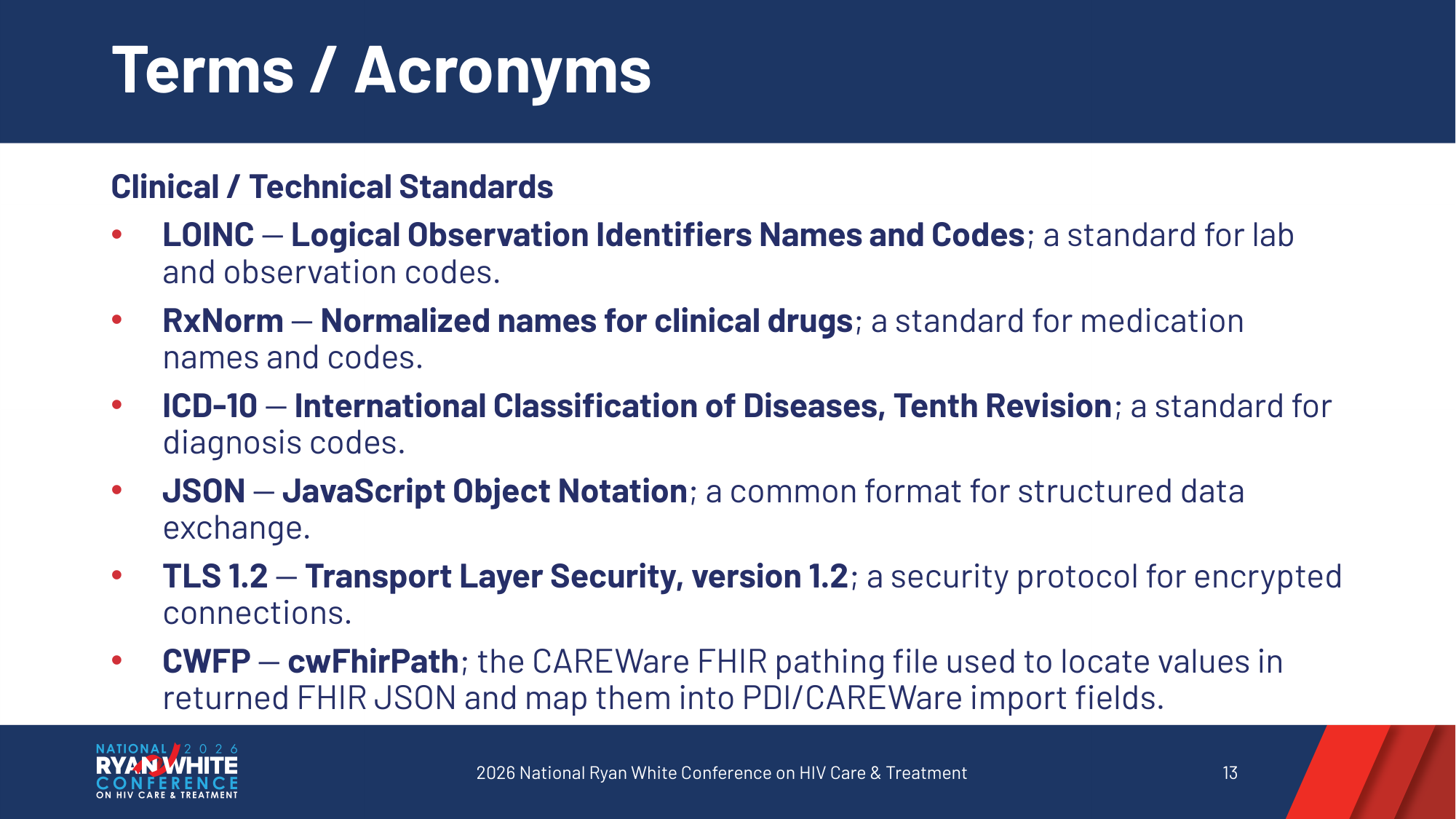

# Terms / Acronyms
Clinical / Technical Standards
LOINC — Logical Observation Identifiers Names and Codes; a standard for lab and observation codes.
RxNorm — Normalized names for clinical drugs; a standard for medication names and codes.
ICD-10 — International Classification of Diseases, Tenth Revision; a standard for diagnosis codes.
JSON — JavaScript Object Notation; a common format for structured data exchange.
TLS 1.2 — Transport Layer Security, version 1.2; a security protocol for encrypted connections.
CWFP — cwFhirPath; the CAREWare FHIR pathing file used to locate values in returned FHIR JSON and map them into PDI/CAREWare import fields.